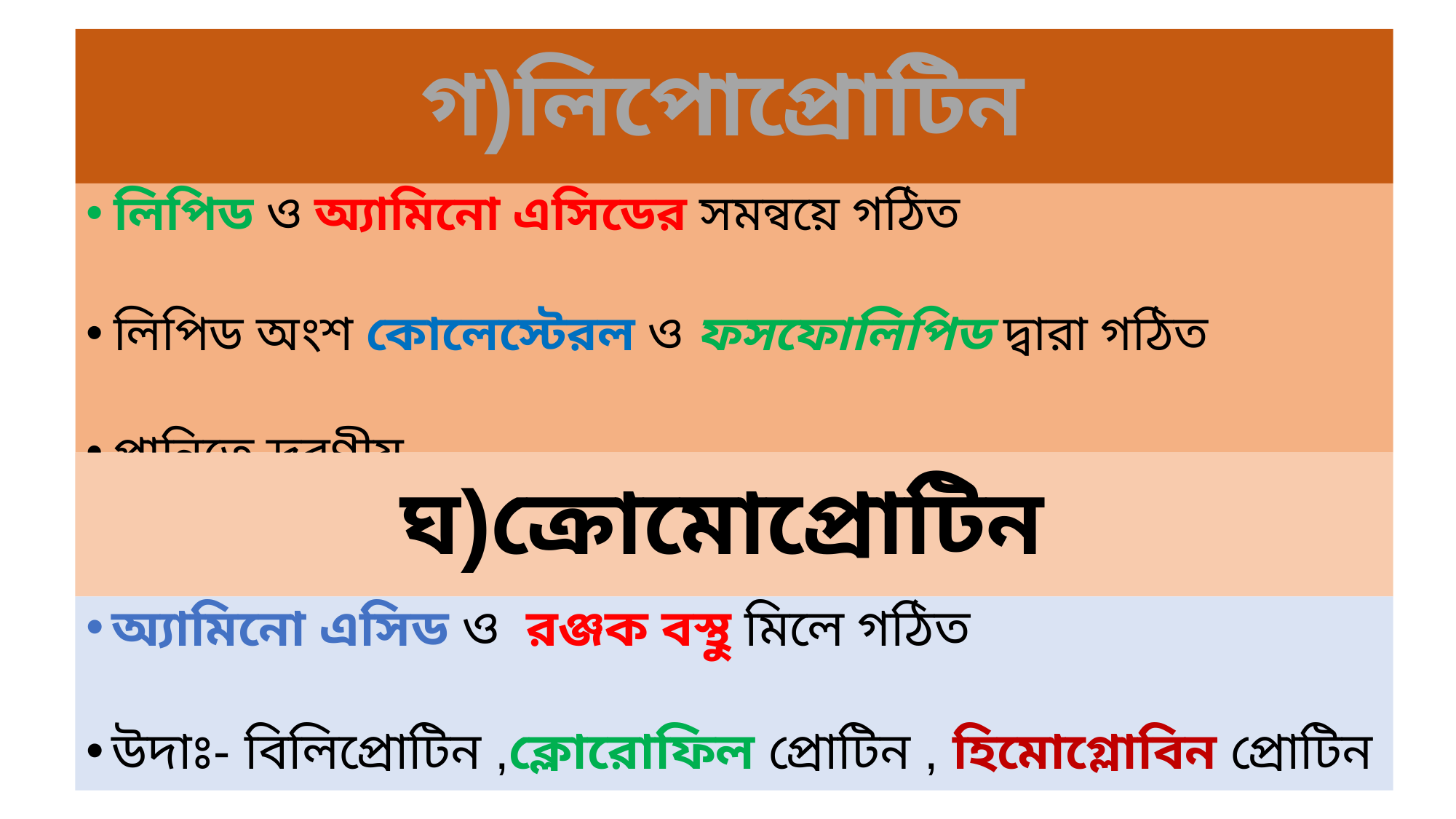

# গ)লিপোপ্রোটিন
লিপিড ও অ্যামিনো এসিডের সমন্বয়ে গঠিত
লিপিড অংশ কোলেস্টেরল ও ফসফোলিপিড দ্বারা গঠিত
পানিতে দ্রবণীয়
বিভিন্ন মেমব্রেনের গাঠনিক উপাদান
ঘ)ক্রোমোপ্রোটিন
অ্যামিনো এসিড ও  রঞ্জক বস্থু মিলে গঠিত
উদাঃ- বিলিপ্রোটিন ,ক্লোরোফিল প্রোটিন , হিমোগ্লোবিন প্রোটিন